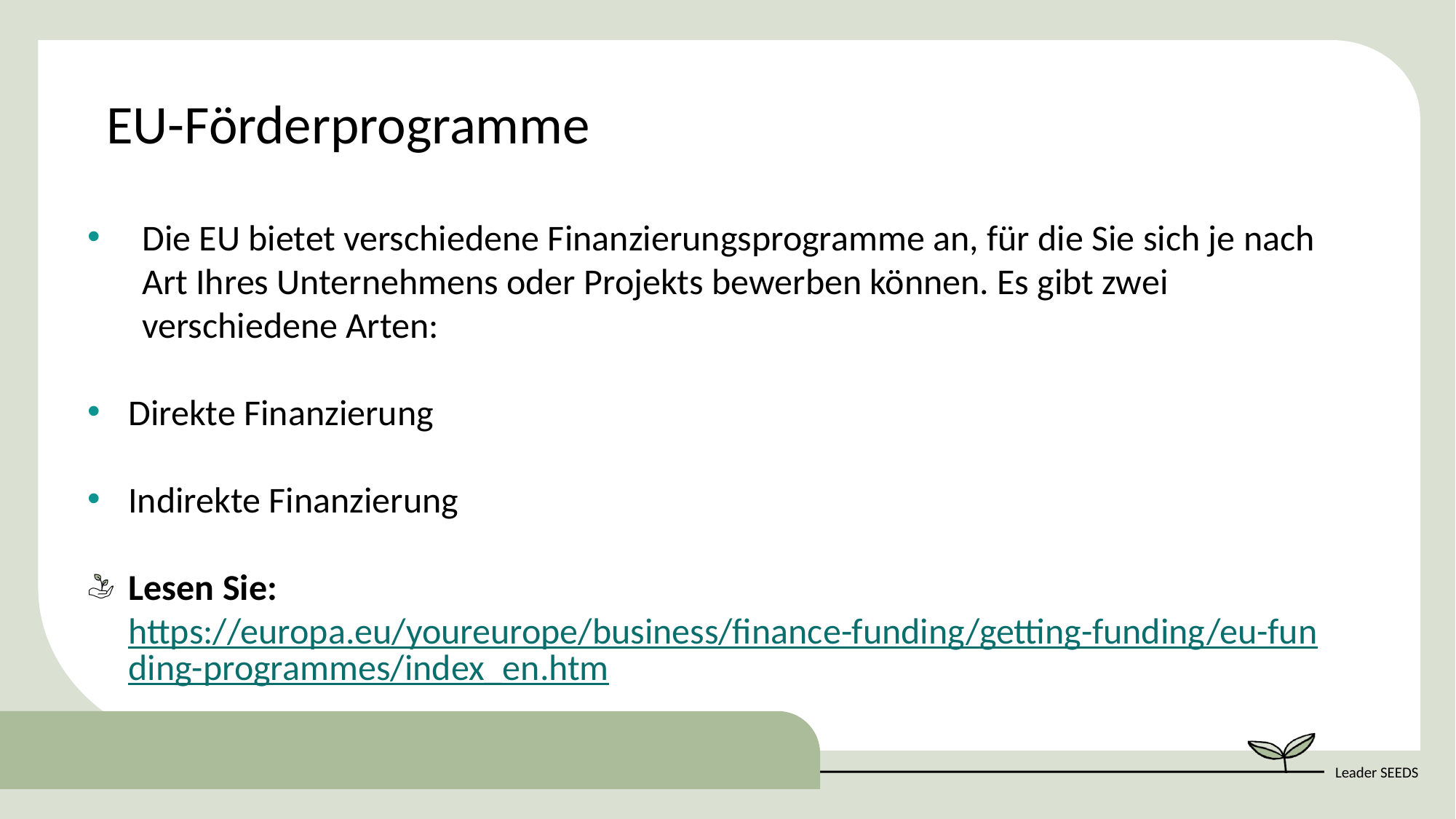

EU-Förderprogramme
Die EU bietet verschiedene Finanzierungsprogramme an, für die Sie sich je nach Art Ihres Unternehmens oder Projekts bewerben können. Es gibt zwei verschiedene Arten:

Direkte Finanzierung

Indirekte Finanzierung

Lesen Sie: https://europa.eu/youreurope/business/finance-funding/getting-funding/eu-funding-programmes/index_en.htm